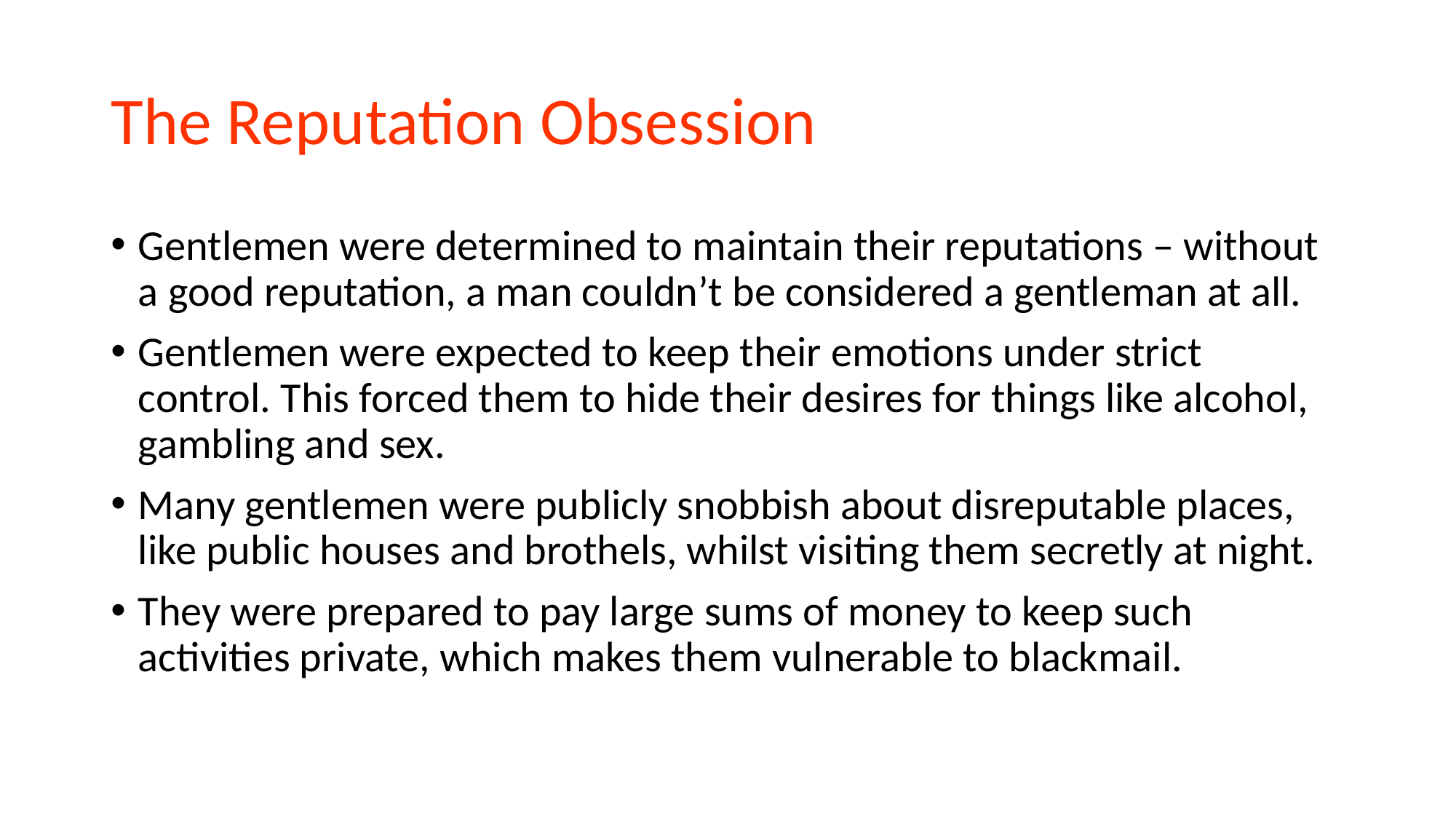

# The Reputation Obsession
Gentlemen were determined to maintain their reputations – without a good reputation, a man couldn’t be considered a gentleman at all.
Gentlemen were expected to keep their emotions under strict control. This forced them to hide their desires for things like alcohol, gambling and sex.
Many gentlemen were publicly snobbish about disreputable places, like public houses and brothels, whilst visiting them secretly at night.
They were prepared to pay large sums of money to keep such activities private, which makes them vulnerable to blackmail.